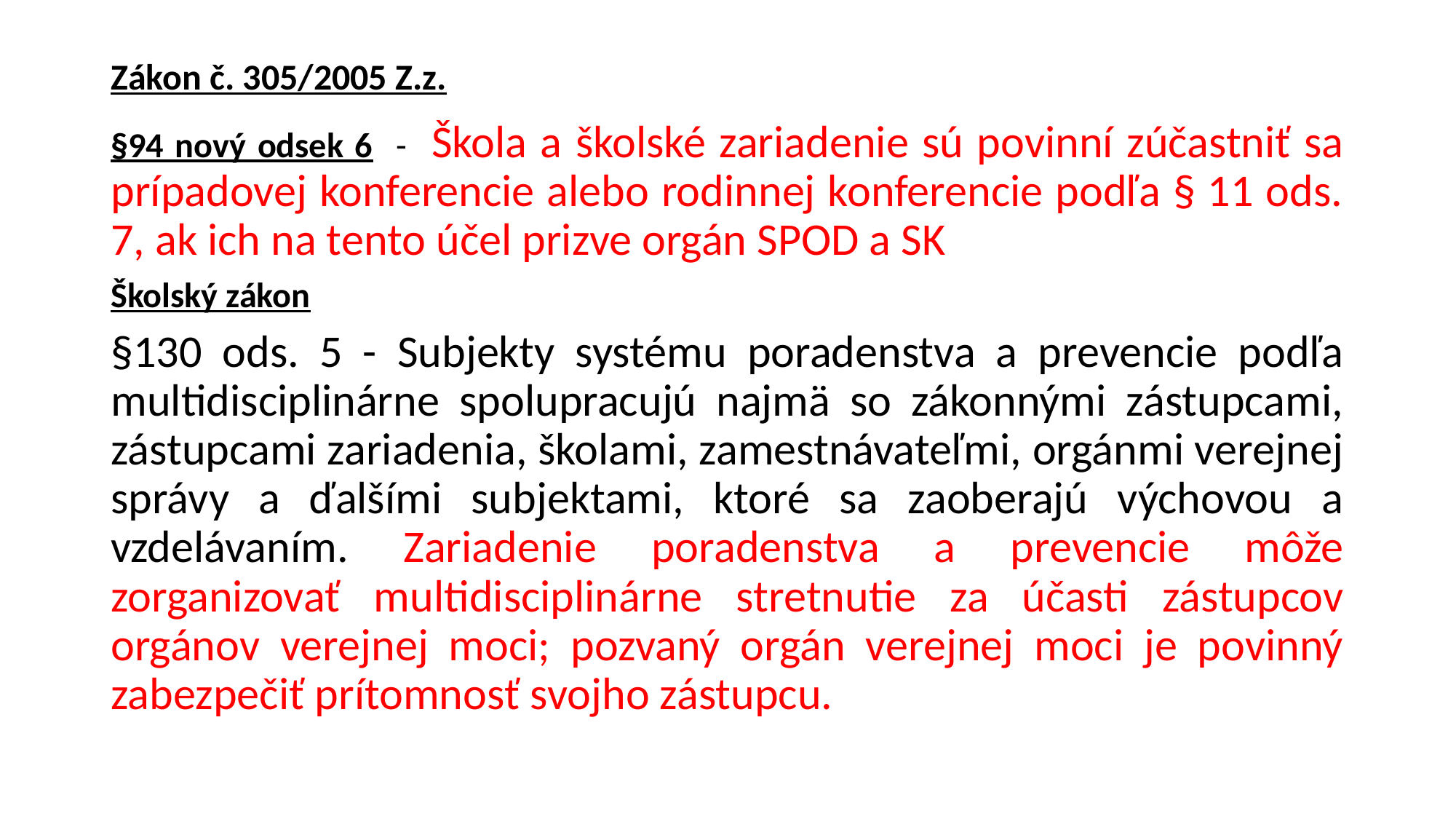

# Zákon č. 305/2005 Z.z.
§94 nový odsek 6  -  Škola a školské zariadenie sú povinní zúčastniť sa prípadovej konferencie alebo rodinnej konferencie podľa § 11 ods. 7, ak ich na tento účel prizve orgán SPOD a SK
Školský zákon
§130 ods. 5 - Subjekty systému poradenstva a prevencie podľa multidisciplinárne spolupracujú najmä so zákonnými zástupcami, zástupcami zariadenia, školami, zamestnávateľmi, orgánmi verejnej správy a ďalšími subjektami, ktoré sa zaoberajú výchovou a vzdelávaním. Zariadenie poradenstva a prevencie môže zorganizovať multidisciplinárne stretnutie za účasti zástupcov orgánov verejnej moci; pozvaný orgán verejnej moci je povinný zabezpečiť prítomnosť svojho zástupcu.